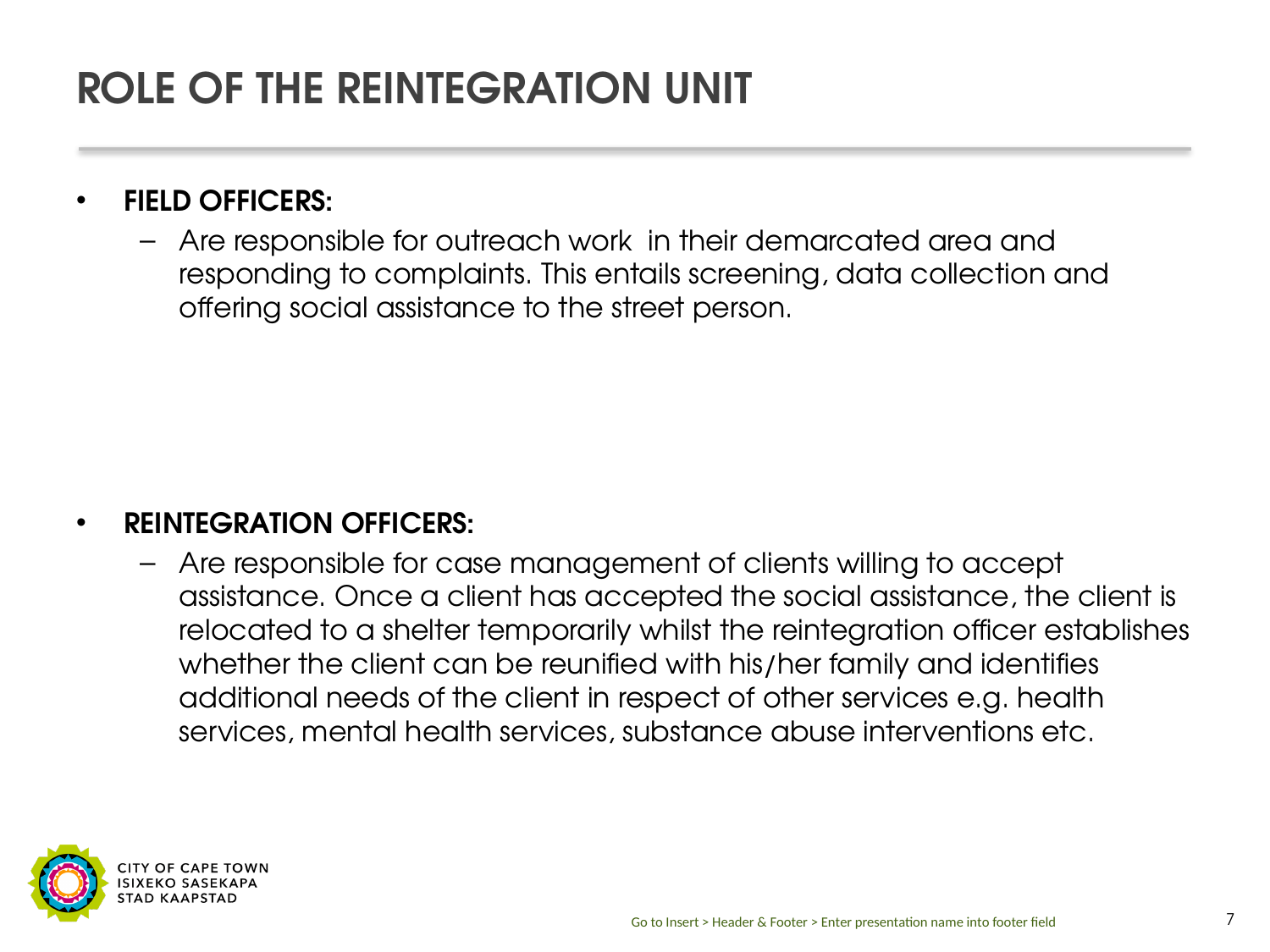

# ROLE OF THE REINTEGRATION UNIT
FIELD OFFICERS:
Are responsible for outreach work  in their demarcated area and responding to complaints. This entails screening, data collection and offering social assistance to the street person.

REINTEGRATION OFFICERS:
Are responsible for case management of clients willing to accept assistance. Once a client has accepted the social assistance, the client is relocated to a shelter temporarily whilst the reintegration officer establishes whether the client can be reunified with his/her family and identifies additional needs of the client in respect of other services e.g. health services, mental health services, substance abuse interventions etc.

Go to Insert > Header & Footer > Enter presentation name into footer field
7